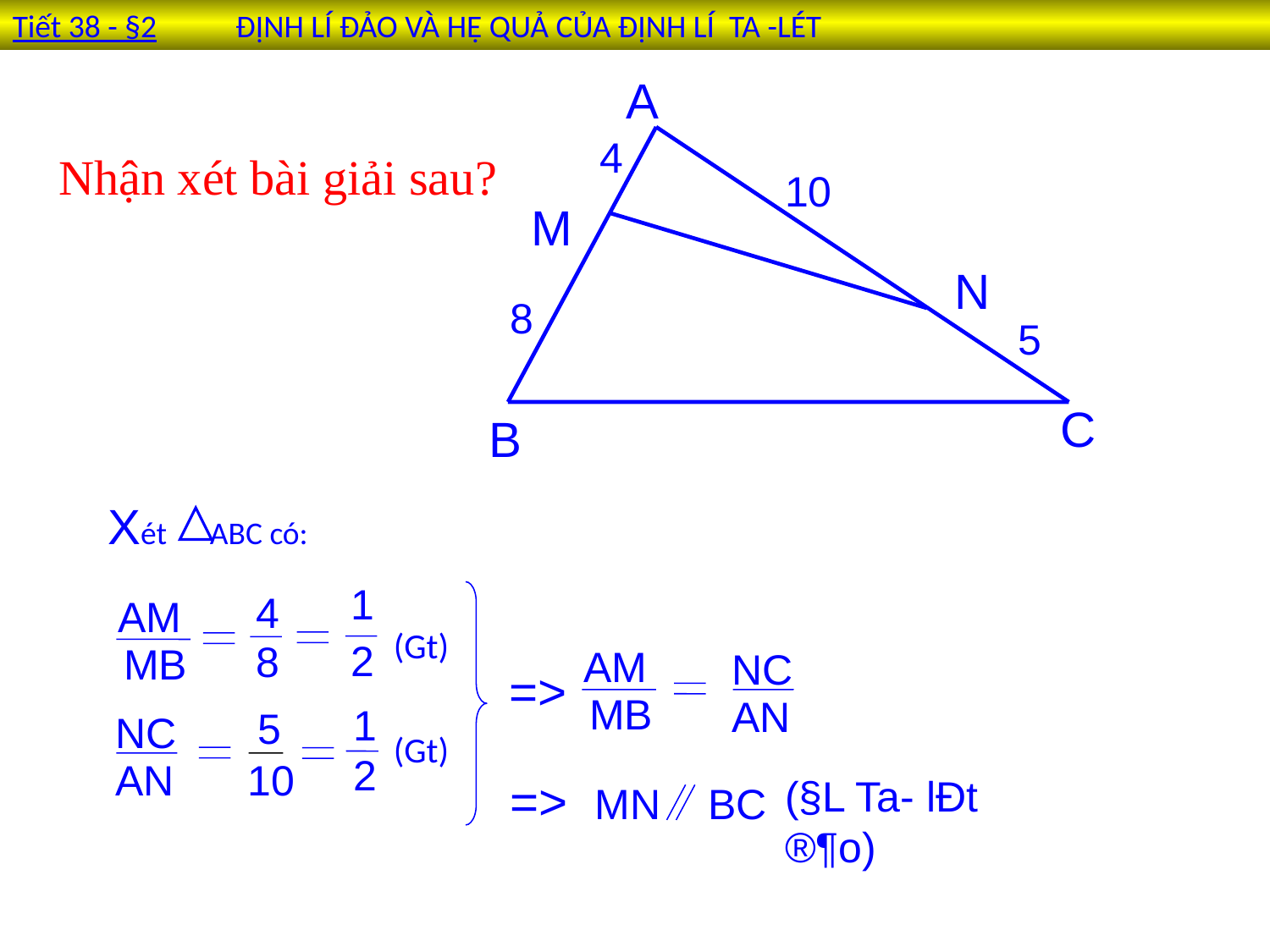

Tiết 38 - §2           ĐỊNH LÍ ĐẢO VÀ HỆ QUẢ CỦA ĐỊNH LÍ  TA -LÉT

A
4

10
M

N
8
5
C
B

Nhận xét bài giải sau?
Xét      ABC có:

1
4

AM
(Gt)
2
8
MB

AM
NC
=>
MB

AN

=>  MN    BC
(§L Ta- lÐt ®¶o)

1
5
NC
(Gt)
2

AN
10